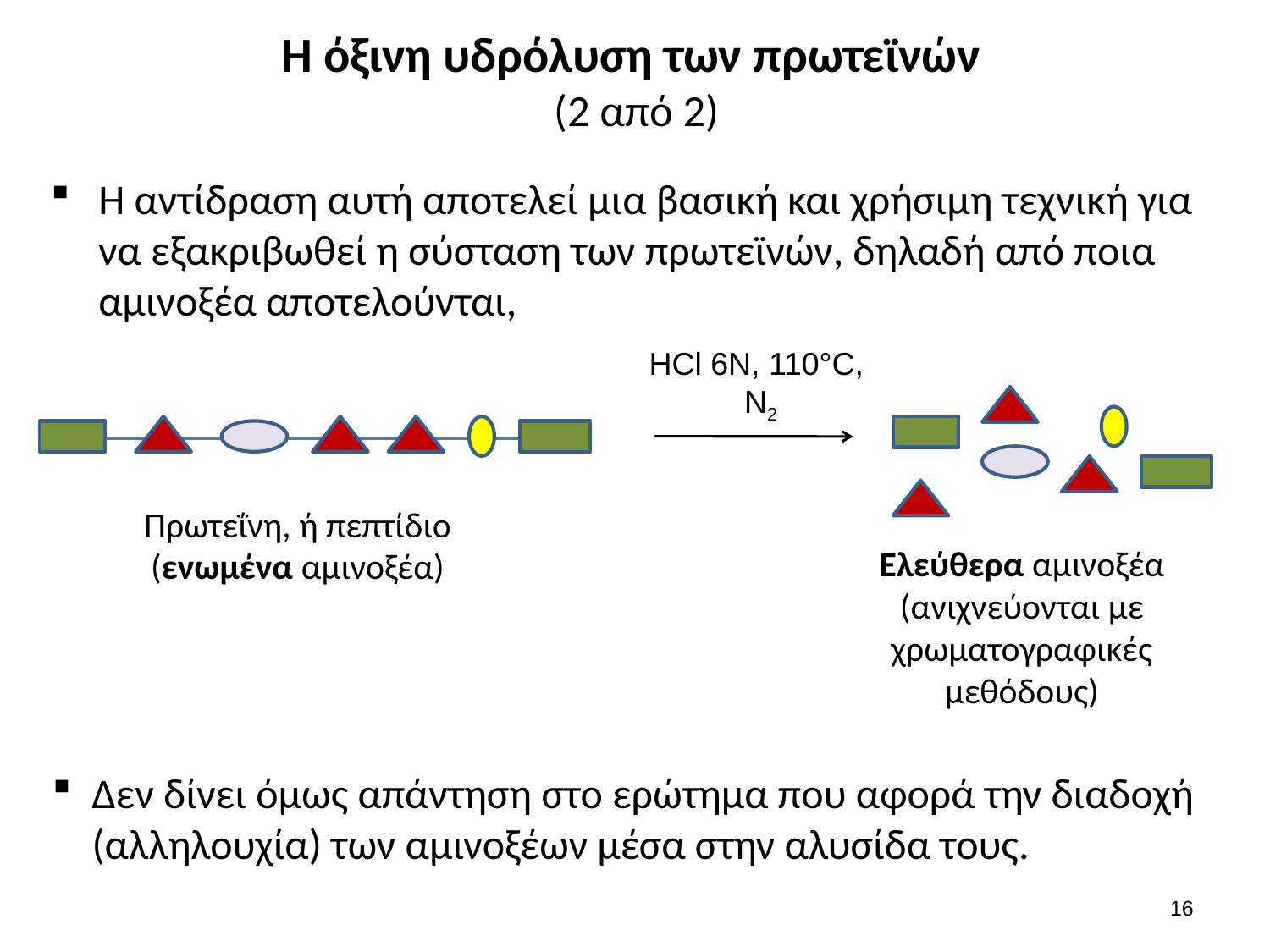

# Η όξινη υδρόλυση των πρωτεϊνών (2 από 2)
Η αντίδραση αυτή αποτελεί μια βασική και χρήσιμη τεχνική για να εξακριβωθεί η σύσταση των πρωτεϊνών, δηλαδή από ποια αμινοξέα αποτελούνται,
HCl 6N, 110°C,
N2

Πρωτεΐνη, ή πεπτίδιο (ενωμένα αμινοξέα)
Ελεύθερα αμινοξέα (ανιχνεύονται με χρωματογραφικές μεθόδους)
Δεν δίνει όμως απάντηση στο ερώτημα που αφορά την διαδοχή (αλληλουχία) των αμινοξέων μέσα στην αλυσίδα τους.
16